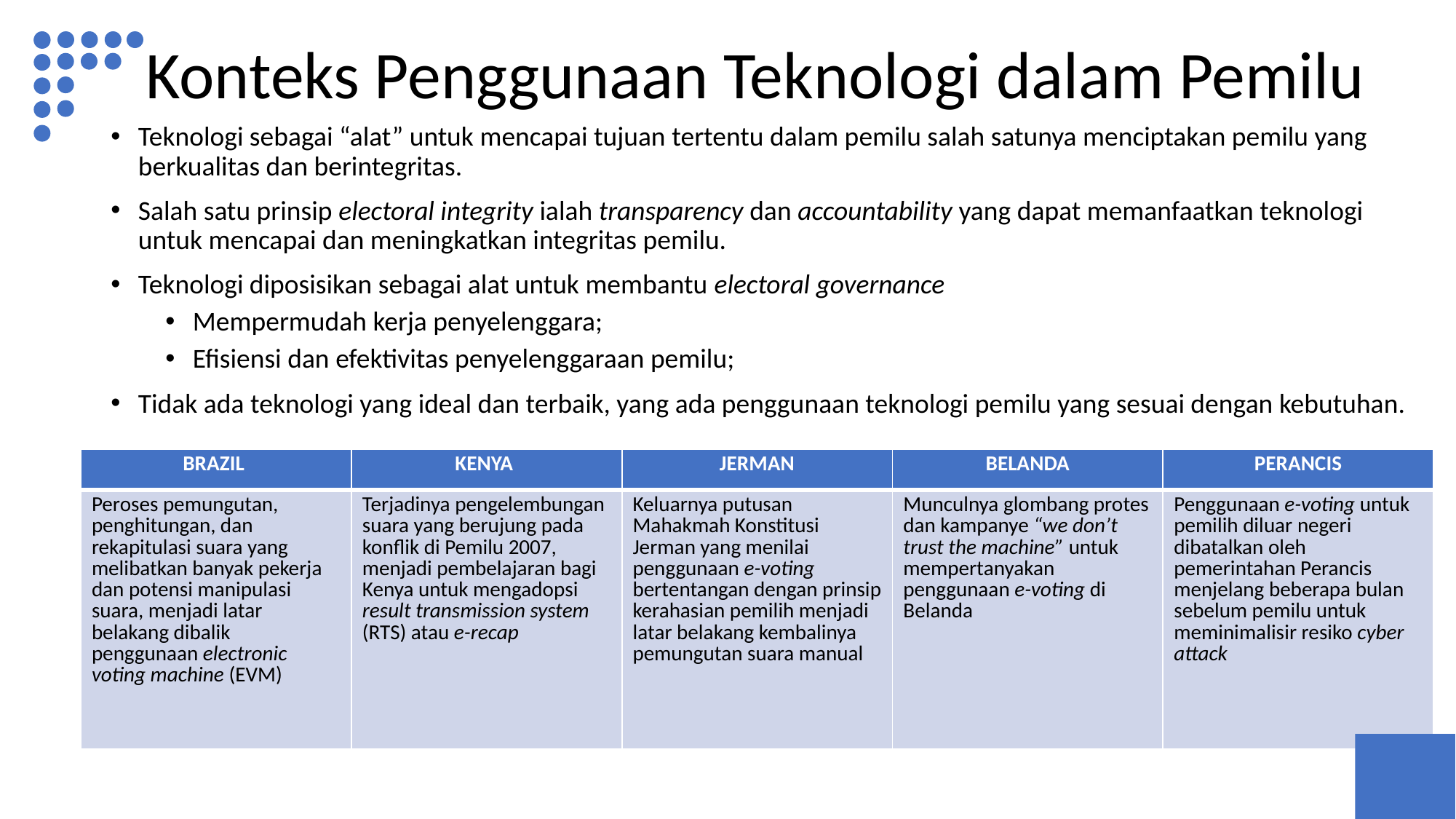

# Konteks Penggunaan Teknologi dalam Pemilu

Teknologi sebagai “alat” untuk mencapai tujuan tertentu dalam pemilu salah satunya menciptakan pemilu yang berkualitas dan berintegritas.
Salah satu prinsip electoral integrity ialah transparency dan accountability yang dapat memanfaatkan teknologi untuk mencapai dan meningkatkan integritas pemilu.
Teknologi diposisikan sebagai alat untuk membantu electoral governance
Mempermudah kerja penyelenggara;
Efisiensi dan efektivitas penyelenggaraan pemilu;
Tidak ada teknologi yang ideal dan terbaik, yang ada penggunaan teknologi pemilu yang sesuai dengan kebutuhan.

| BRAZIL | KENYA | JERMAN | BELANDA | PERANCIS |
| --- | --- | --- | --- | --- |
| Peroses pemungutan, penghitungan, dan rekapitulasi suara yang melibatkan banyak pekerja dan potensi manipulasi suara, menjadi latar belakang dibalik penggunaan electronic voting machine (EVM) | Terjadinya pengelembungan suara yang berujung pada konflik di Pemilu 2007, menjadi pembelajaran bagi Kenya untuk mengadopsi result transmission system (RTS) atau e-recap | Keluarnya putusan Mahakmah Konstitusi Jerman yang menilai penggunaan e-voting bertentangan dengan prinsip kerahasian pemilih menjadi latar belakang kembalinya pemungutan suara manual | Munculnya glombang protes dan kampanye “we don’t trust the machine” untuk mempertanyakan penggunaan e-voting di Belanda | Penggunaan e-voting untuk pemilih diluar negeri dibatalkan oleh pemerintahan Perancis menjelang beberapa bulan sebelum pemilu untuk meminimalisir resiko cyber attack |